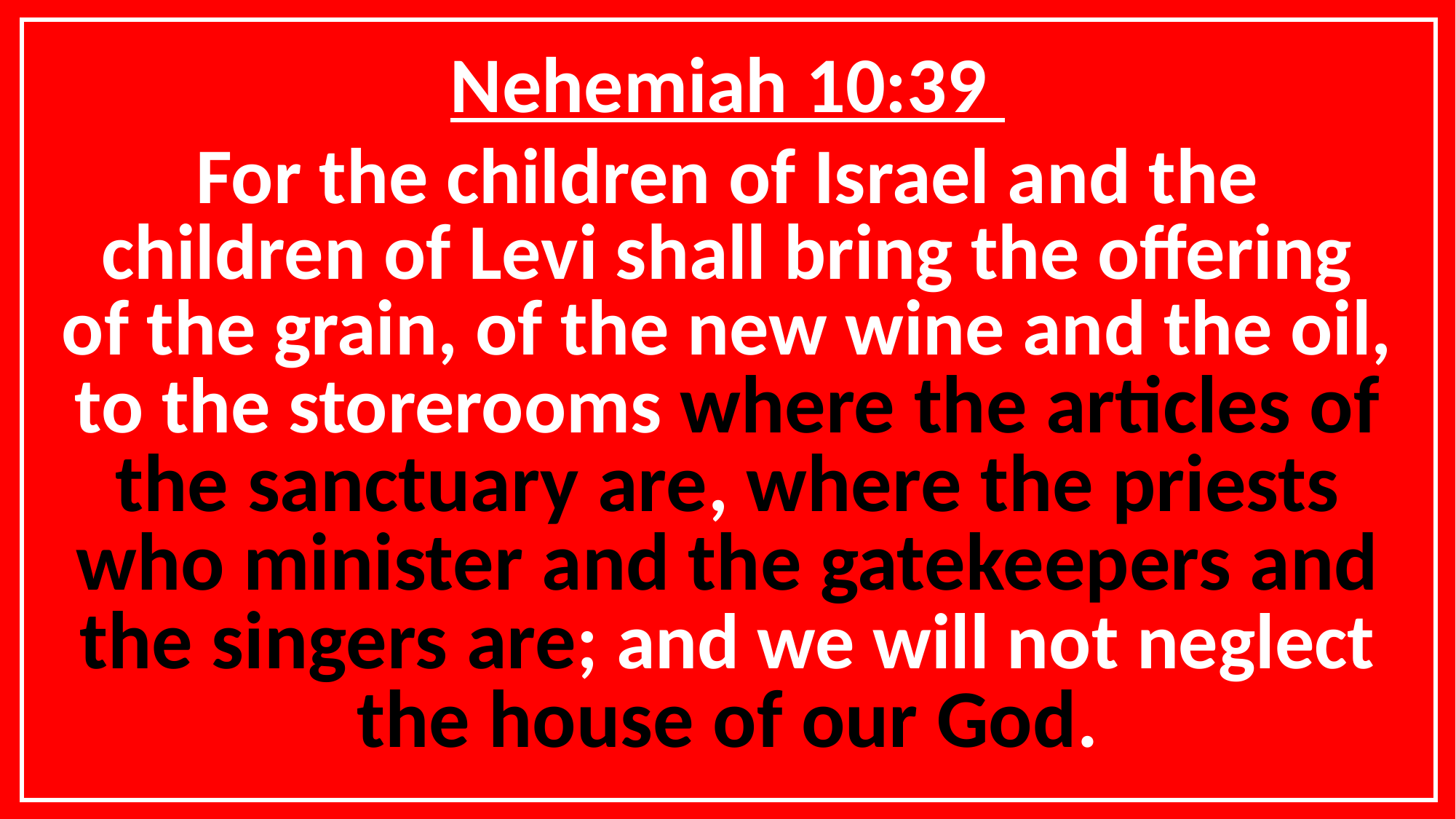

Nehemiah 10:39
For the children of Israel and the children of Levi shall bring the offering of the grain, of the new wine and the oil, to the storerooms where the articles of the sanctuary are, where the priests who minister and the gatekeepers and the singers are; and we will not neglect the house of our God.